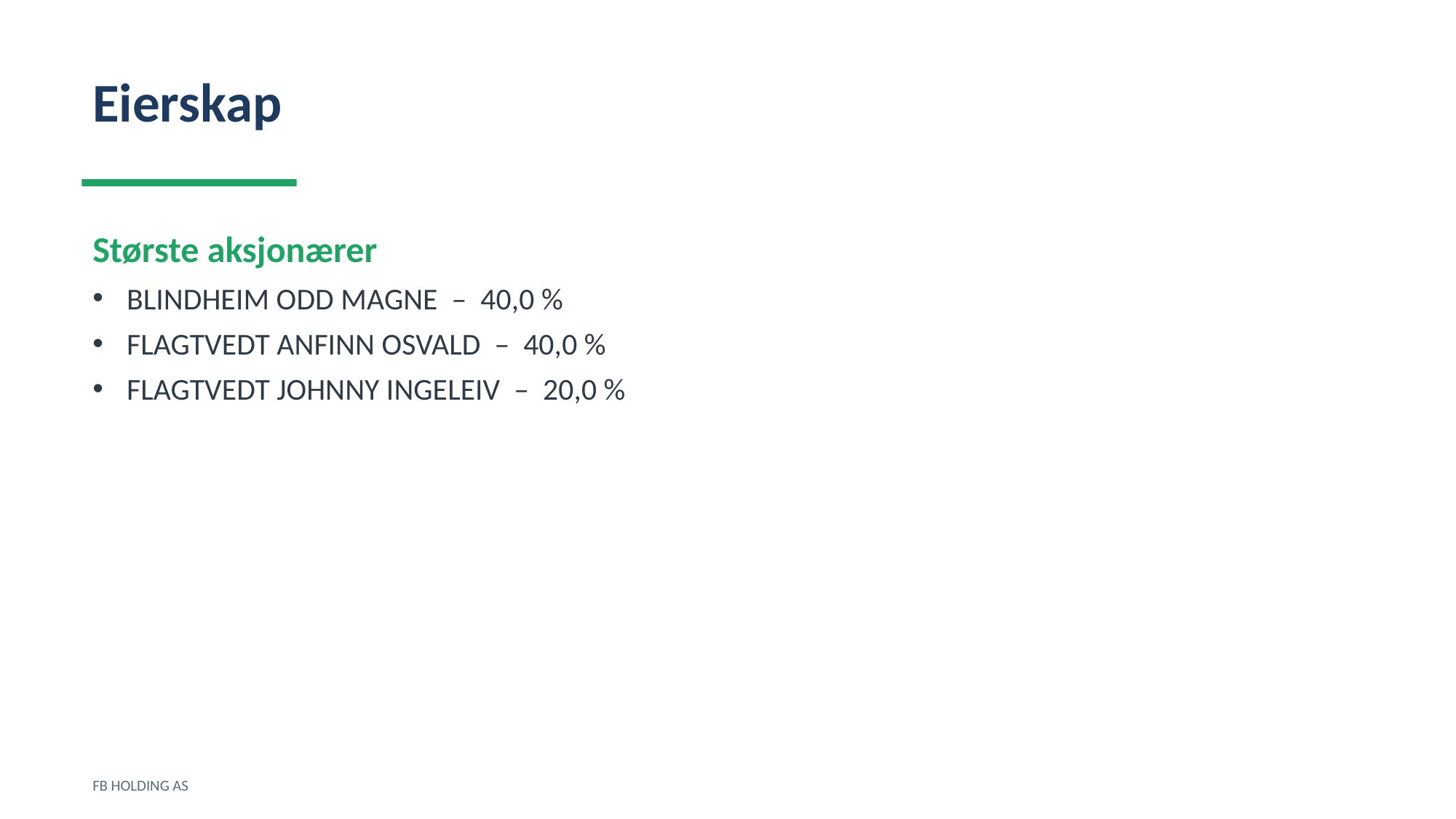

Eierskap

Største aksjonærer
BLINDHEIM ODD MAGNE  –  40,0 %
FLAGTVEDT ANFINN OSVALD  –  40,0 %
FLAGTVEDT JOHNNY INGELEIV  –  20,0 %
FB HOLDING AS